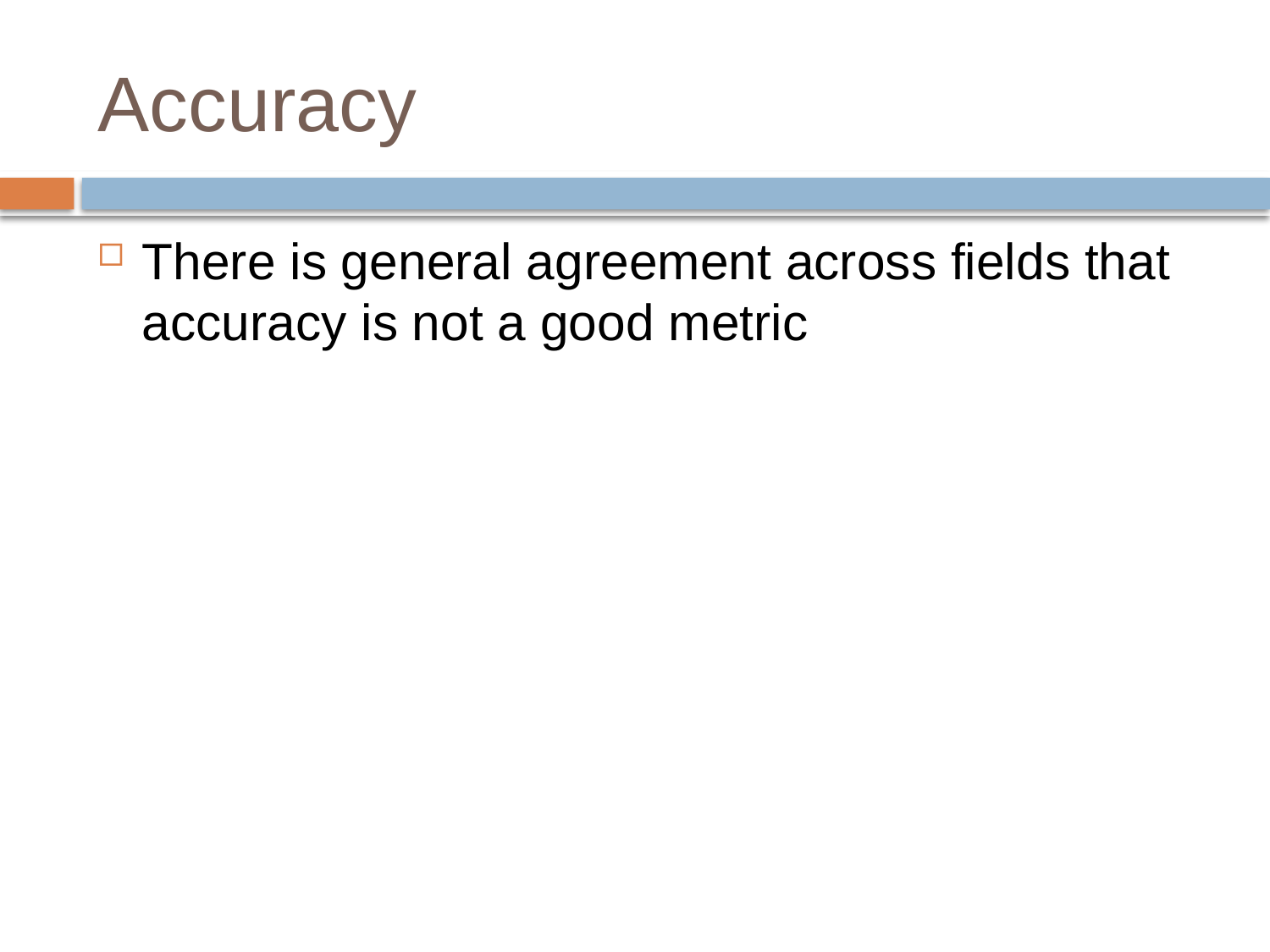

# Accuracy
There is general agreement across fields that accuracy is not a good metric